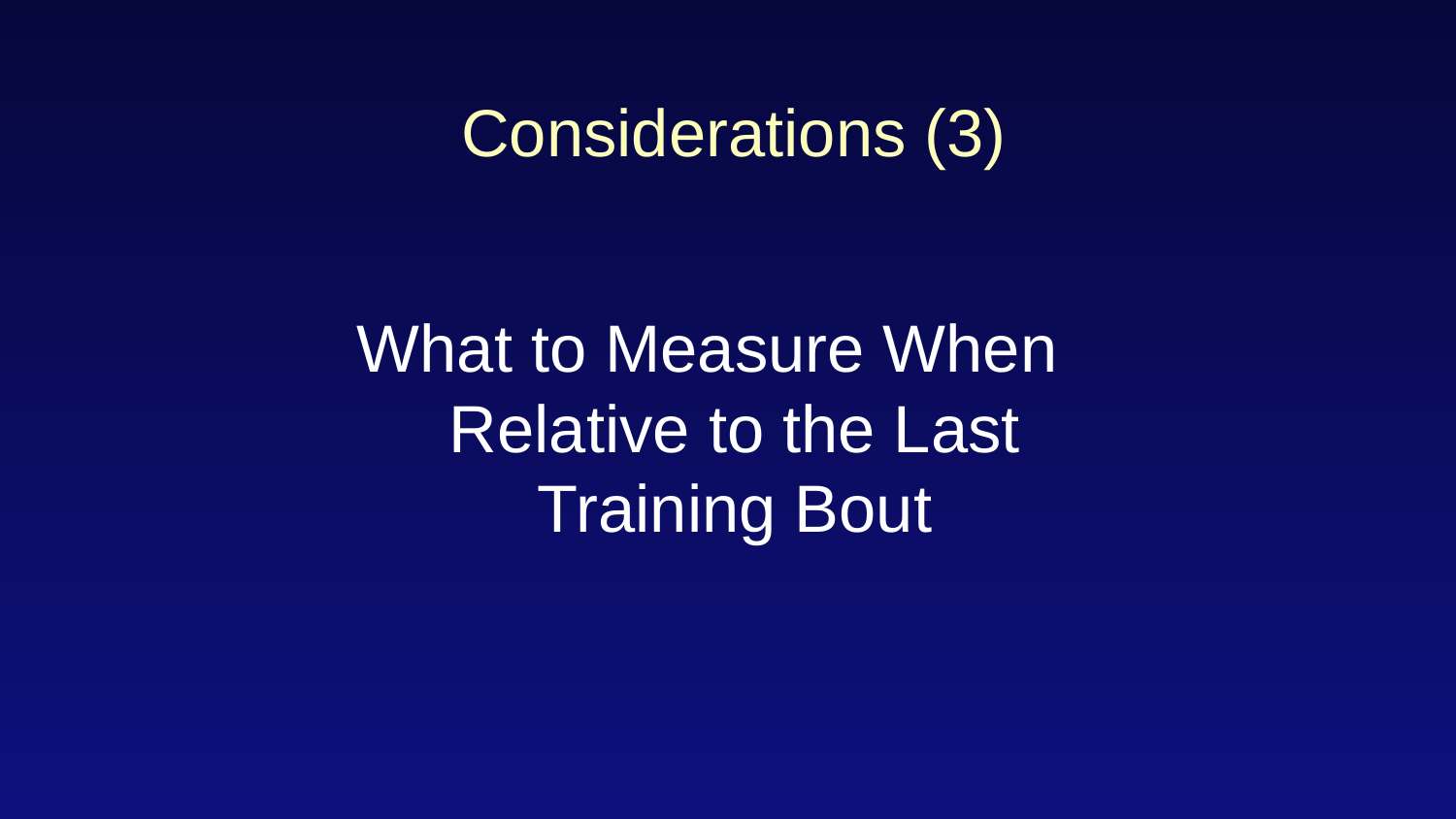

# Considerations (3)
What to Measure When Relative to the Last Training Bout